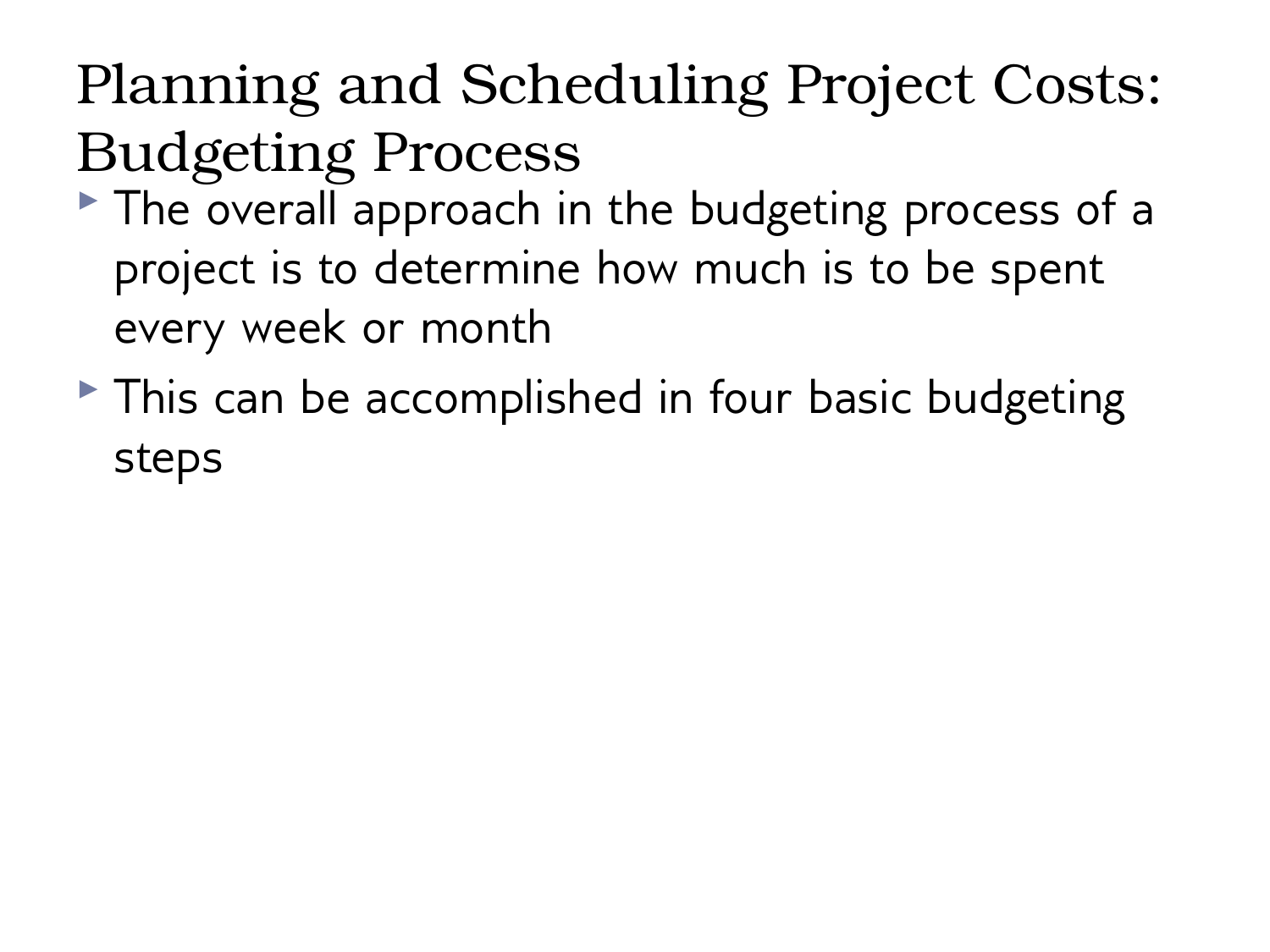

# Planning and Scheduling Project Costs: Budgeting Process
The overall approach in the budgeting process of a project is to determine how much is to be spent every week or month
This can be accomplished in four basic budgeting steps